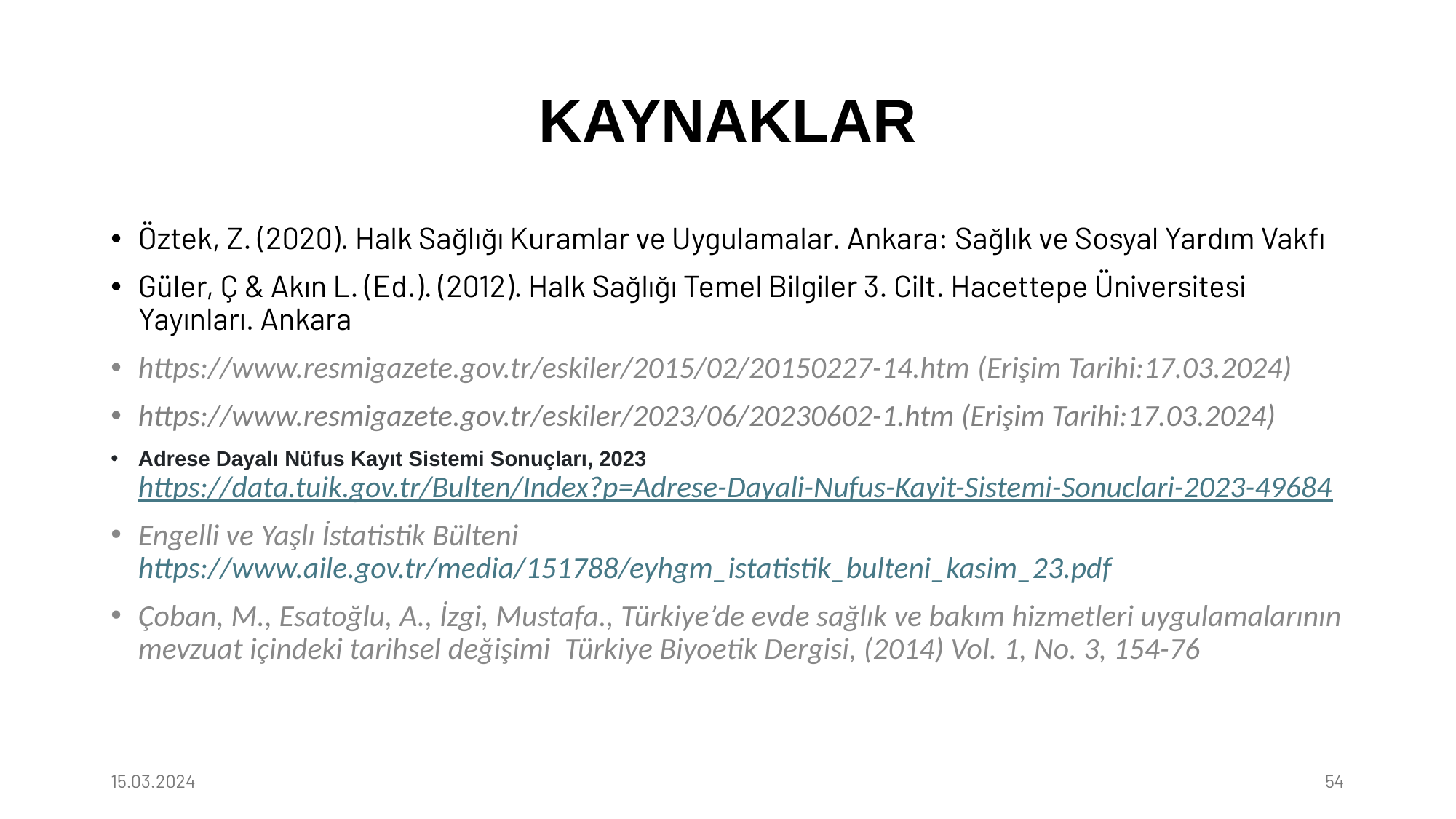

# KAYNAKLAR
Öztek, Z. (2020). Halk Sağlığı Kuramlar ve Uygulamalar. Ankara: Sağlık ve Sosyal Yardım Vakfı
Güler, Ç & Akın L. (Ed.). (2012). Halk Sağlığı Temel Bilgiler 3. Cilt. Hacettepe Üniversitesi Yayınları. Ankara
https://www.resmigazete.gov.tr/eskiler/2015/02/20150227-14.htm (Erişim Tarihi:17.03.2024)
https://www.resmigazete.gov.tr/eskiler/2023/06/20230602-1.htm (Erişim Tarihi:17.03.2024)
Adrese Dayalı Nüfus Kayıt Sistemi Sonuçları, 2023 https://data.tuik.gov.tr/Bulten/Index?p=Adrese-Dayali-Nufus-Kayit-Sistemi-Sonuclari-2023-49684
Engelli ve Yaşlı İstatistik Bülteni  https://www.aile.gov.tr/media/151788/eyhgm_istatistik_bulteni_kasim_23.pdf
Çoban, M., Esatoğlu, A., İzgi, Mustafa., Türkiye’de evde sağlık ve bakım hizmetleri uygulamalarının mevzuat içindeki tarihsel değişimi  Türkiye Biyoetik Dergisi, (2014) Vol. 1, No. 3, 154-76

15.03.2024
54